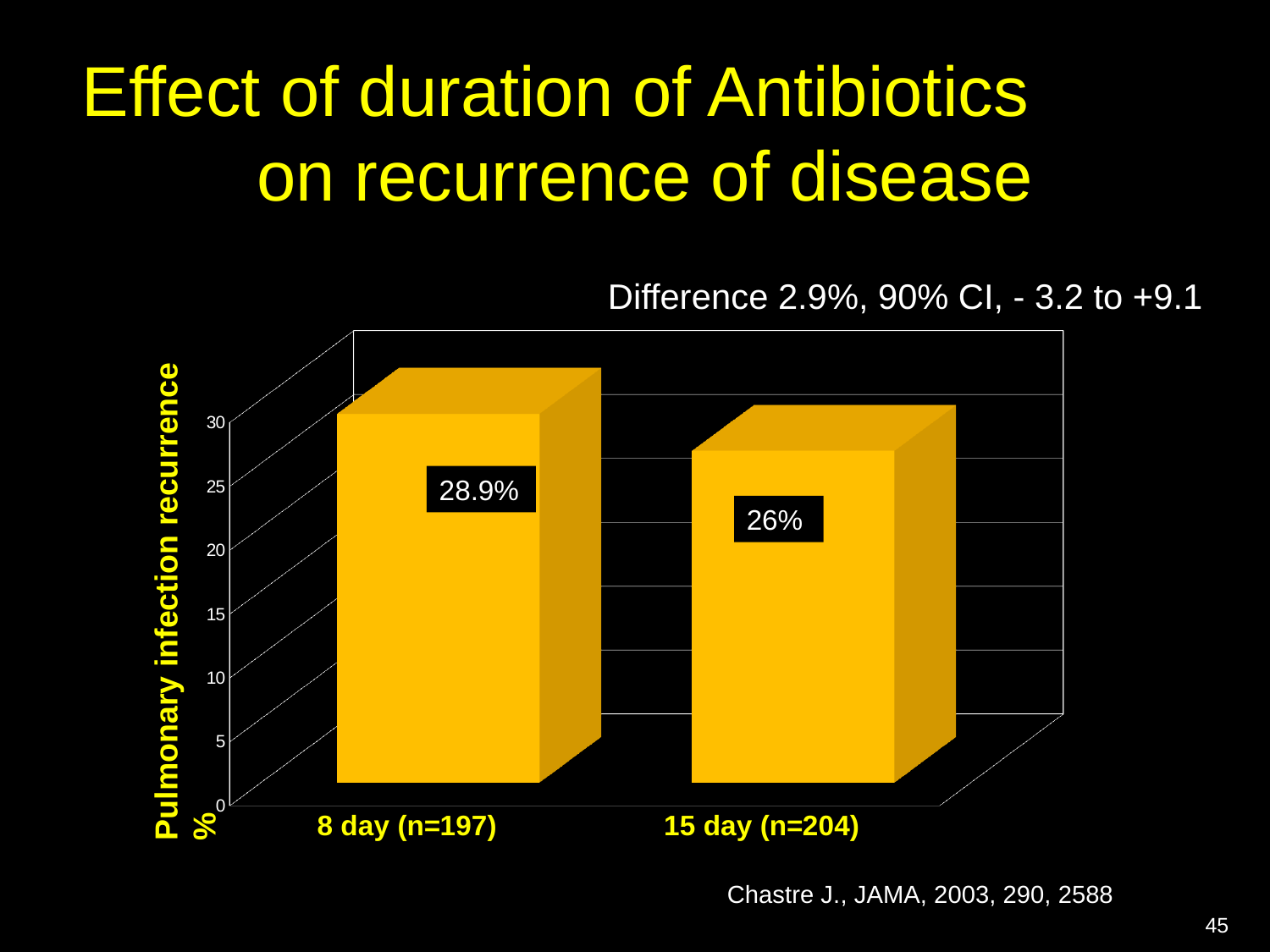

Effect of duration of Antibiotics
on recurrence of disease
Difference 2.9%, 90% CI, - 3.2 to +9.1

[unsupported chart]

28.9%
26%
Pulmonary infection recurrence %
Chastre J., JAMA, 2003, 290, 2588
45